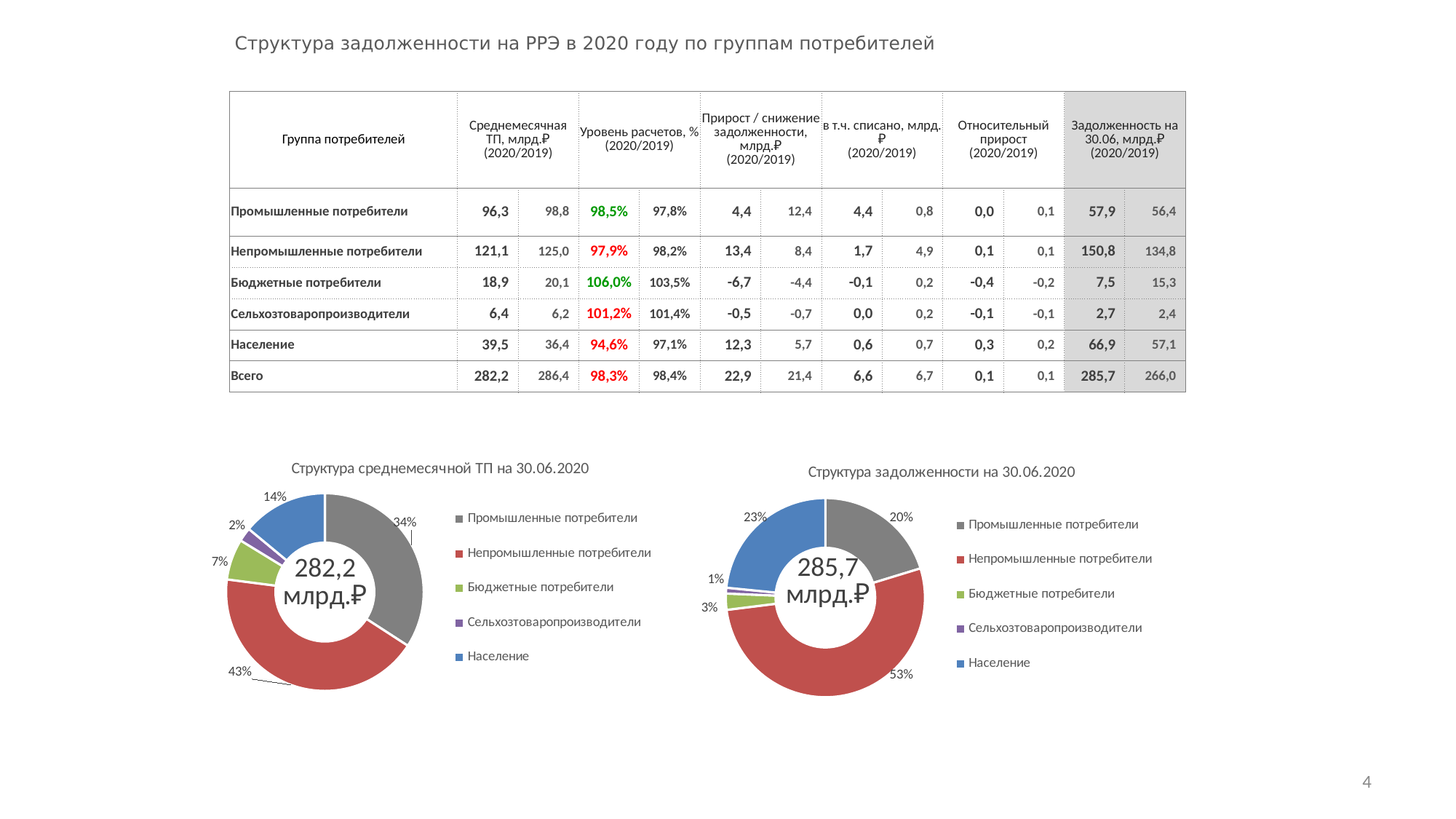

Структура задолженности на РРЭ в 2020 году по группам потребителей

| Группа потребителей | Среднемесячная ТП, млрд.₽ (2020/2019) |  | Уровень расчетов, % (2020/2019) |  | Прирост / снижение задолженности, млрд.₽ (2020/2019) |  | в т.ч. списано, млрд.₽ (2020/2019) |  | Относительный прирост (2020/2019) |  | Задолженность на 30.06, млрд.₽ (2020/2019) |  |
| --- | --- | --- | --- | --- | --- | --- | --- | --- | --- | --- | --- | --- |
| Промышленные потребители | 96,3 | 98,8 | 98,5% | 97,8% | 4,4 | 12,4 | 4,4 | 0,8 | 0,0 | 0,1 | 57,9 | 56,4 |
| Непромышленные потребители | 121,1 | 125,0 | 97,9% | 98,2% | 13,4 | 8,4 | 1,7 | 4,9 | 0,1 | 0,1 | 150,8 | 134,8 |
| Бюджетные потребители | 18,9 | 20,1 | 106,0% | 103,5% | -6,7 | -4,4 | -0,1 | 0,2 | -0,4 | -0,2 | 7,5 | 15,3 |
| Сельхозтоваропроизводители | 6,4 | 6,2 | 101,2% | 101,4% | -0,5 | -0,7 | 0,0 | 0,2 | -0,1 | -0,1 | 2,7 | 2,4 |
| Население | 39,5 | 36,4 | 94,6% | 97,1% | 12,3 | 5,7 | 0,6 | 0,7 | 0,3 | 0,2 | 66,9 | 57,1 |
| Всего | 282,2 | 286,4 | 98,3% | 98,4% | 22,9 | 21,4 | 6,6 | 6,7 | 0,1 | 0,1 | 285,7 | 266,0 |

### Chart: Структура среднемесячной ТП на 30.06.2020

| Category |  |
|---|---|
| Промышленные потребители | 96.343805 |
| Непромышленные потребители | 121.072688 |
| Бюджетные потребители | 18.892873 |
| Сельхозтоваропроизводители | 6.416951 |
| Население | 39.465078 |

### Chart: Структура задолженности на 30.06.2020

| Category |  |
|---|---|
| Промышленные потребители | 57.855304 |
| Непромышленные потребители | 150.78211 |
| Бюджетные потребители | 7.499666 |
| Сельхозтоваропроизводители | 2.687075 |
| Население | 66.879424 |
4